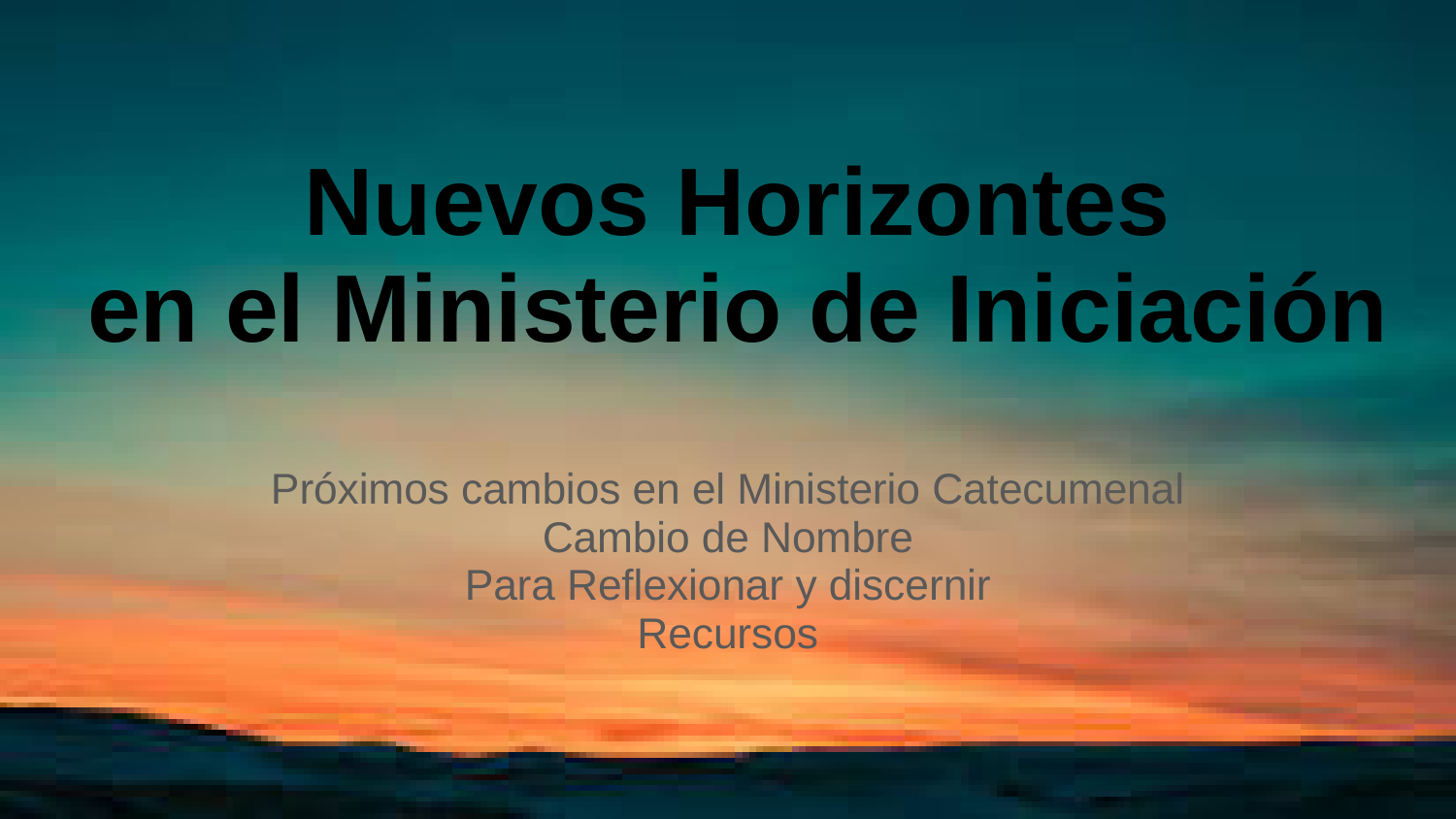

# Nuevos Horizontes
en el Ministerio de Iniciación
Próximos cambios en el Ministerio Catecumenal
Cambio de Nombre
Para Reflexionar y discernir
Recursos